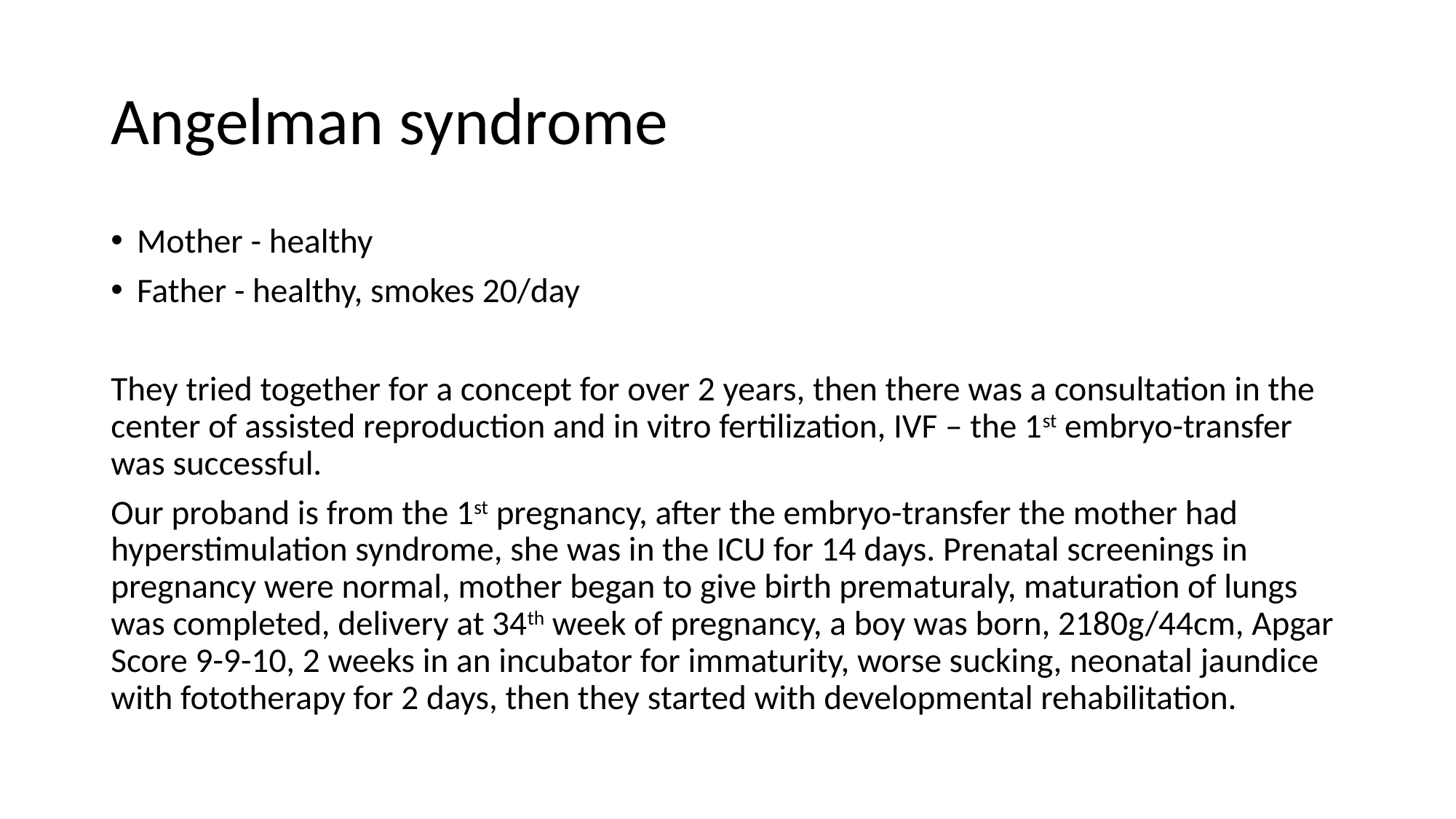

# Angelman syndrome
Mother - healthy
Father - healthy, smokes 20/day

They tried together for a concept for over 2 years, then there was a consultation in the center of assisted reproduction and in vitro fertilization, IVF – the 1st embryo-transfer was successful.
Our proband is from the 1st pregnancy, after the embryo-transfer the mother had hyperstimulation syndrome, she was in the ICU for 14 days. Prenatal screenings in pregnancy were normal, mother began to give birth prematuraly, maturation of lungs was completed, delivery at 34th week of pregnancy, a boy was born, 2180g/44cm, Apgar Score 9-9-10, 2 weeks in an incubator for immaturity, worse sucking, neonatal jaundice with fototherapy for 2 days, then they started with developmental rehabilitation.